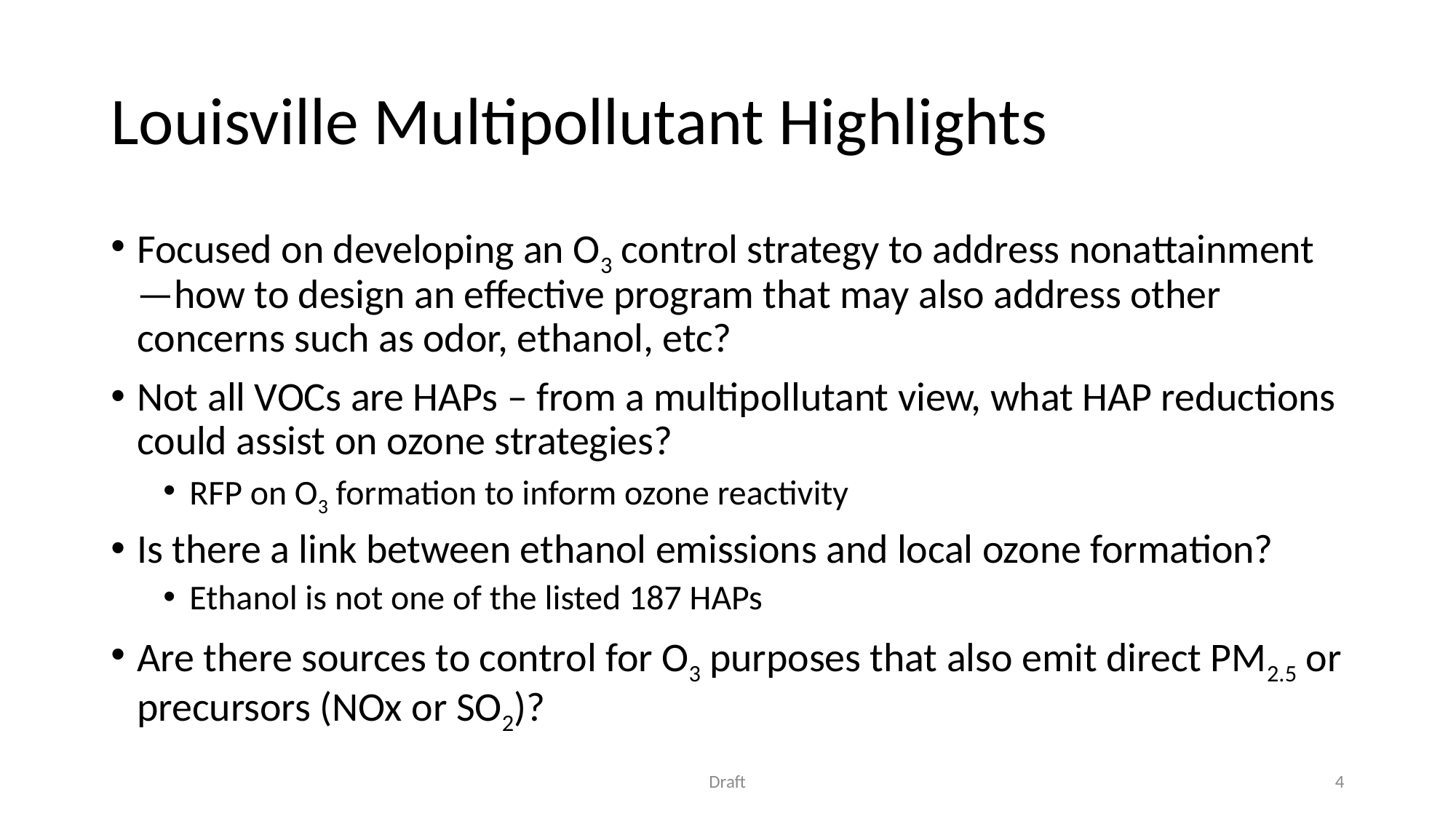

# Louisville Multipollutant Highlights
Focused on developing an O3 control strategy to address nonattainment—how to design an effective program that may also address other concerns such as odor, ethanol, etc?
Not all VOCs are HAPs – from a multipollutant view, what HAP reductions could assist on ozone strategies?
RFP on O3 formation to inform ozone reactivity
Is there a link between ethanol emissions and local ozone formation?
Ethanol is not one of the listed 187 HAPs
Are there sources to control for O3 purposes that also emit direct PM2.5 or precursors (NOx or SO2)?

Draft
4